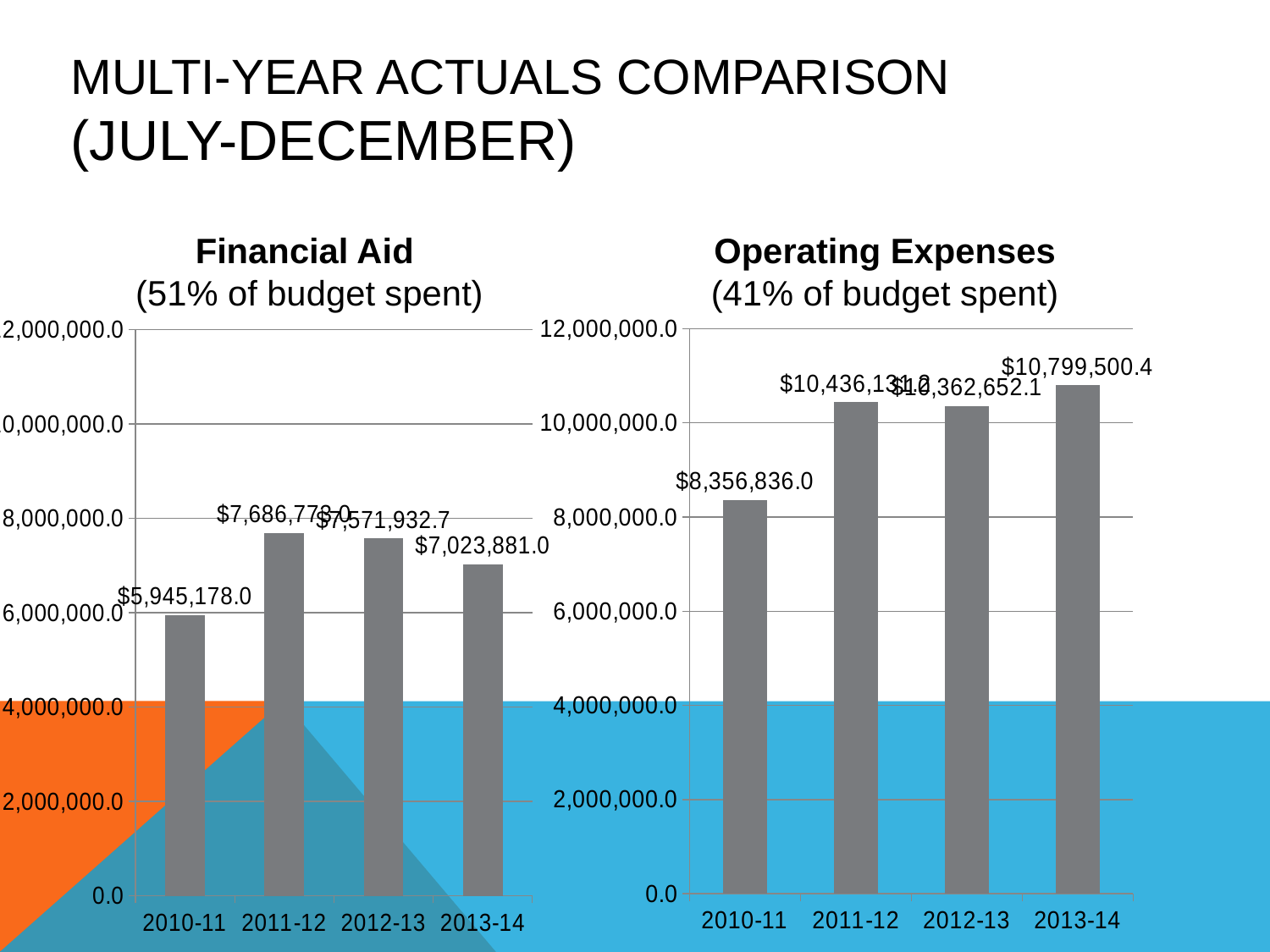

# Multi-Year Actuals Comparison (July-December)
Financial Aid
(51% of budget spent)
Operating Expenses
(41% of budget spent)

### Chart

| Category | Operating Expenses |
|---|---|
| 2010-11 | 8356836.029999989 |
| 2011-12 | 10436131.2099999 |
| 2012-13 | 10362652.09 |
| 2013-14 | 10799500.3599999 |

### Chart

| Category | Financial Aid |
|---|---|
| 2010-11 | 5945178.0 |
| 2011-12 | 7686773.0 |
| 2012-13 | 7571932.73 |
| 2013-14 | 7023881.0 |